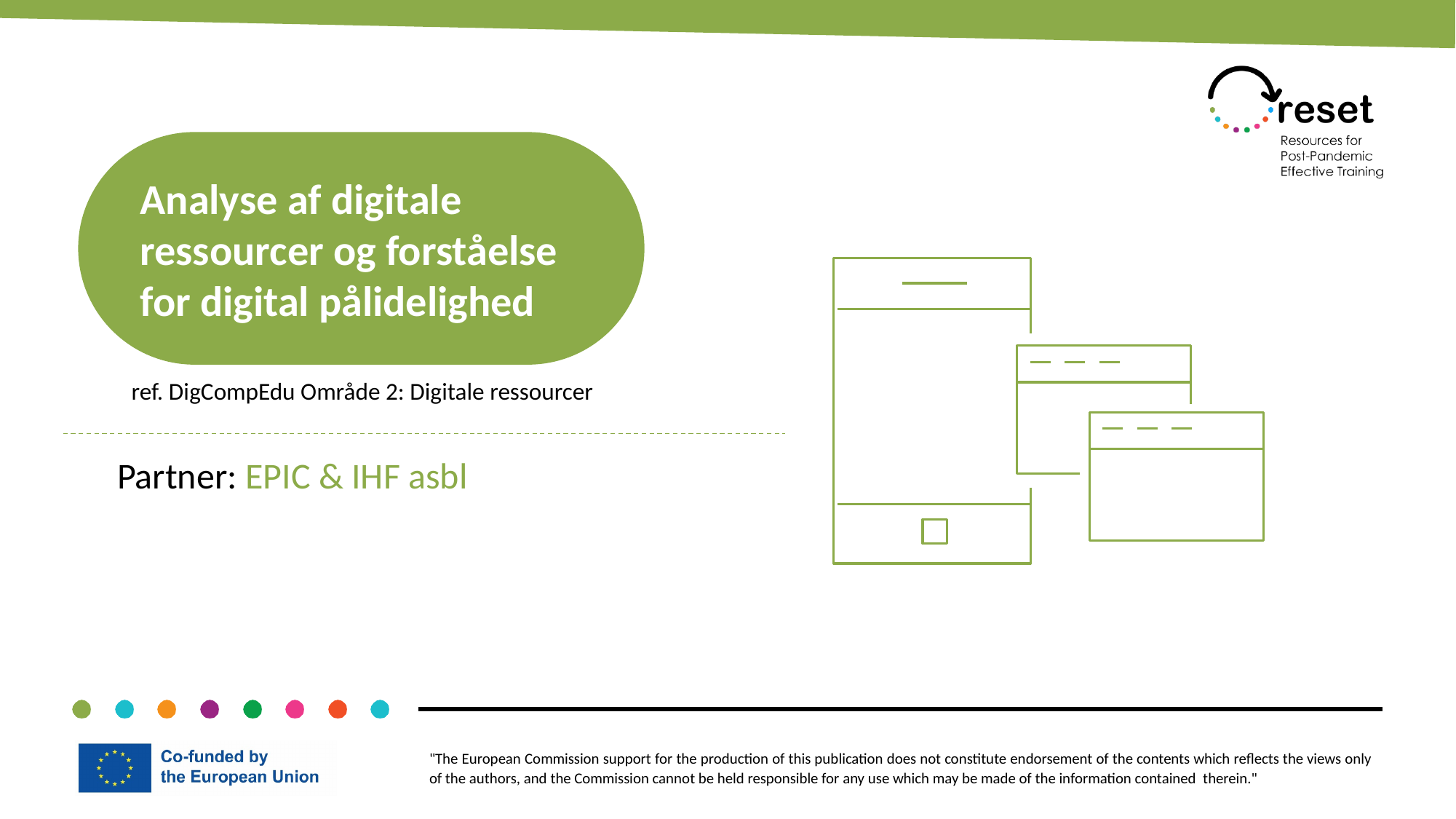

Analyse af digitale ressourcer og forståelse for digital pålidelighed

ref. DigCompEdu Område 2: Digitale ressourcer
Partner: EPIC & IHF asbl